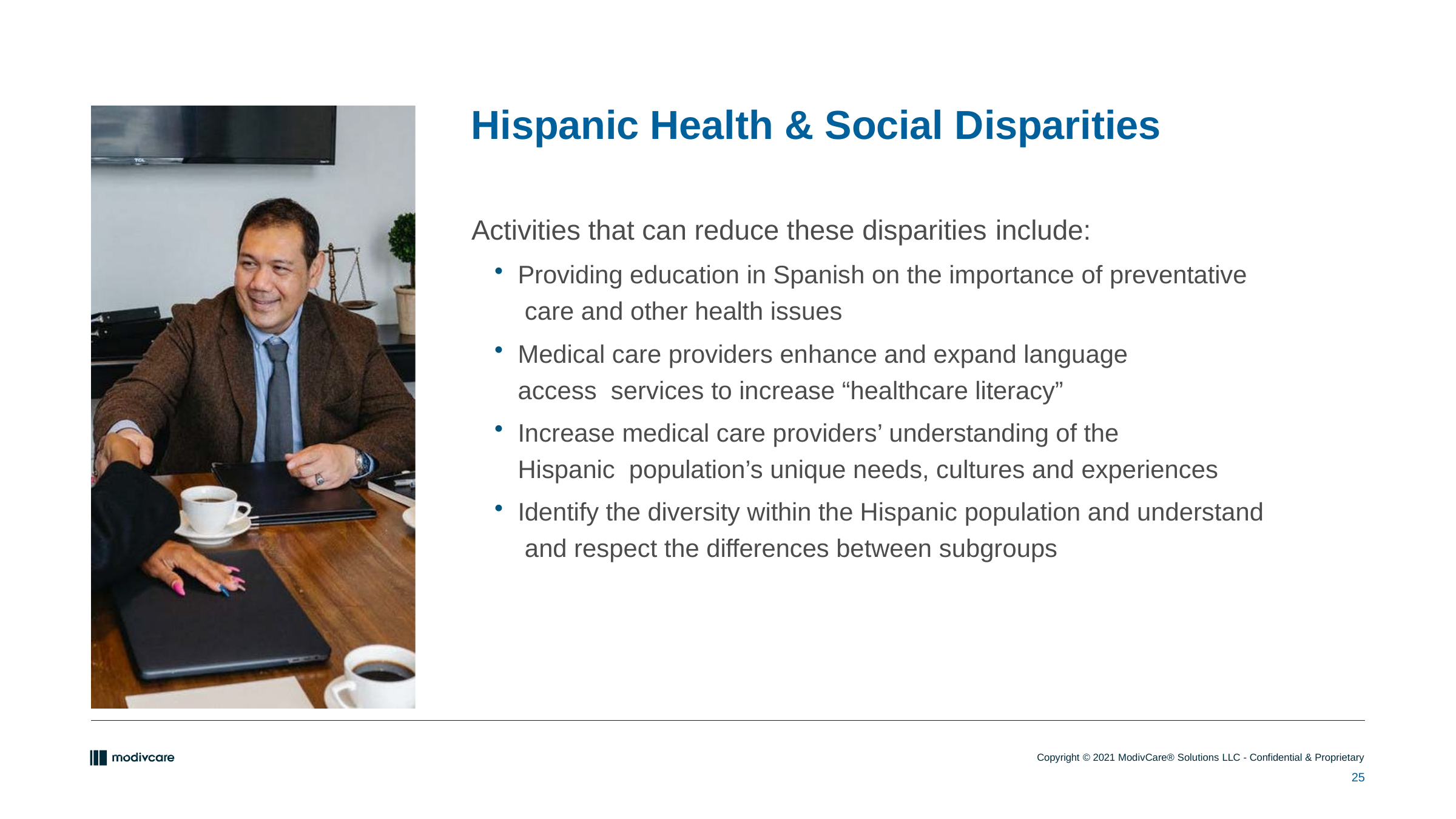

# Hispanic Health & Social Disparities

Activities that can reduce these disparities include:
Providing education in Spanish on the importance of preventative  care and other health issues
Medical care providers enhance and expand language access  services to increase “healthcare literacy”
Increase medical care providers’ understanding of the Hispanic  population’s unique needs, cultures and experiences
Identify the diversity within the Hispanic population and understand  and respect the differences between subgroups
25